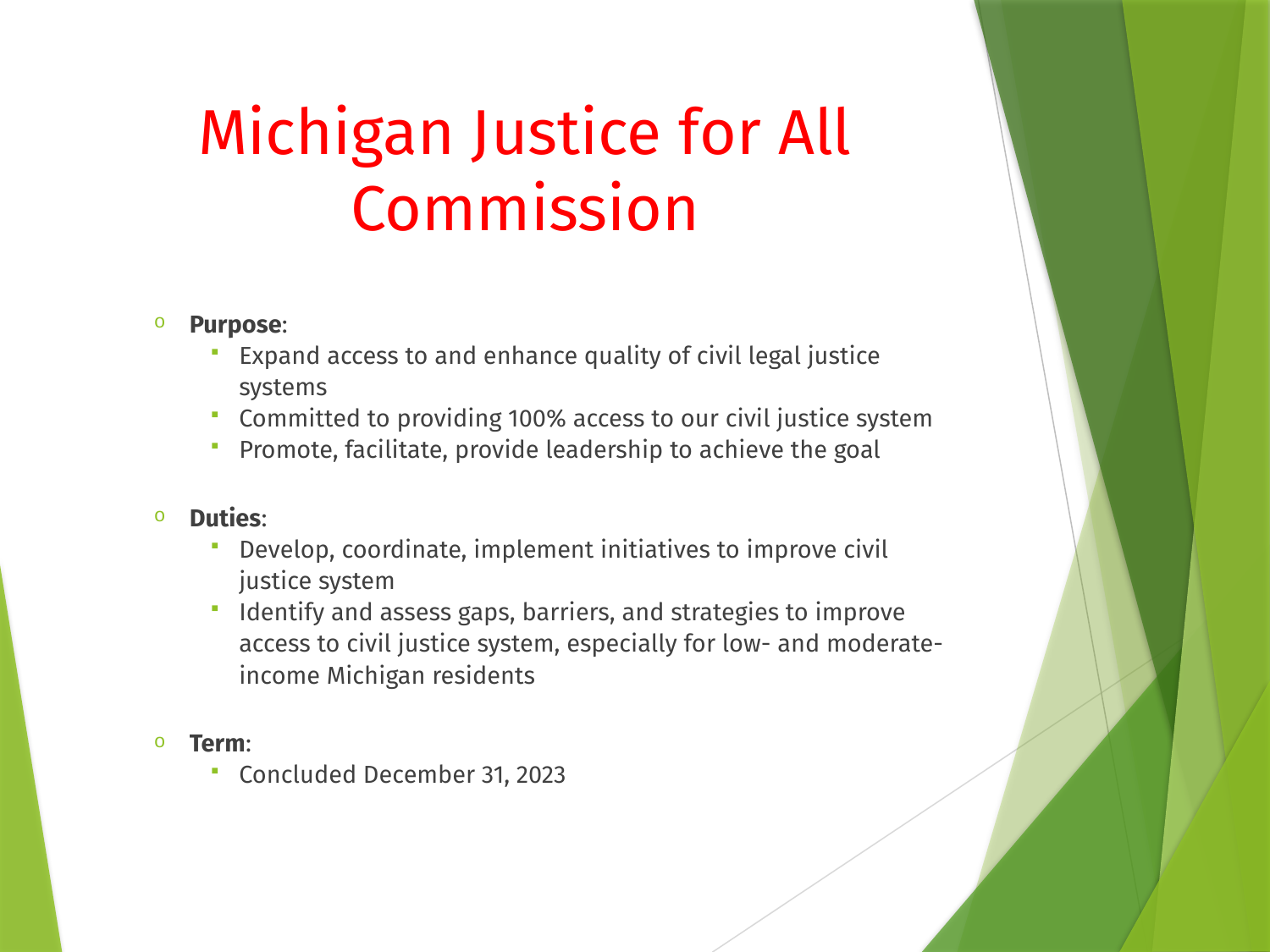

# Michigan Justice for All Commission
Purpose:
Expand access to and enhance quality of civil legal justice systems
Committed to providing 100% access to our civil justice system
Promote, facilitate, provide leadership to achieve the goal

Duties:
Develop, coordinate, implement initiatives to improve civil justice system
Identify and assess gaps, barriers, and strategies to improve access to civil justice system, especially for low- and moderate-income Michigan residents

Term:
Concluded December 31, 2023